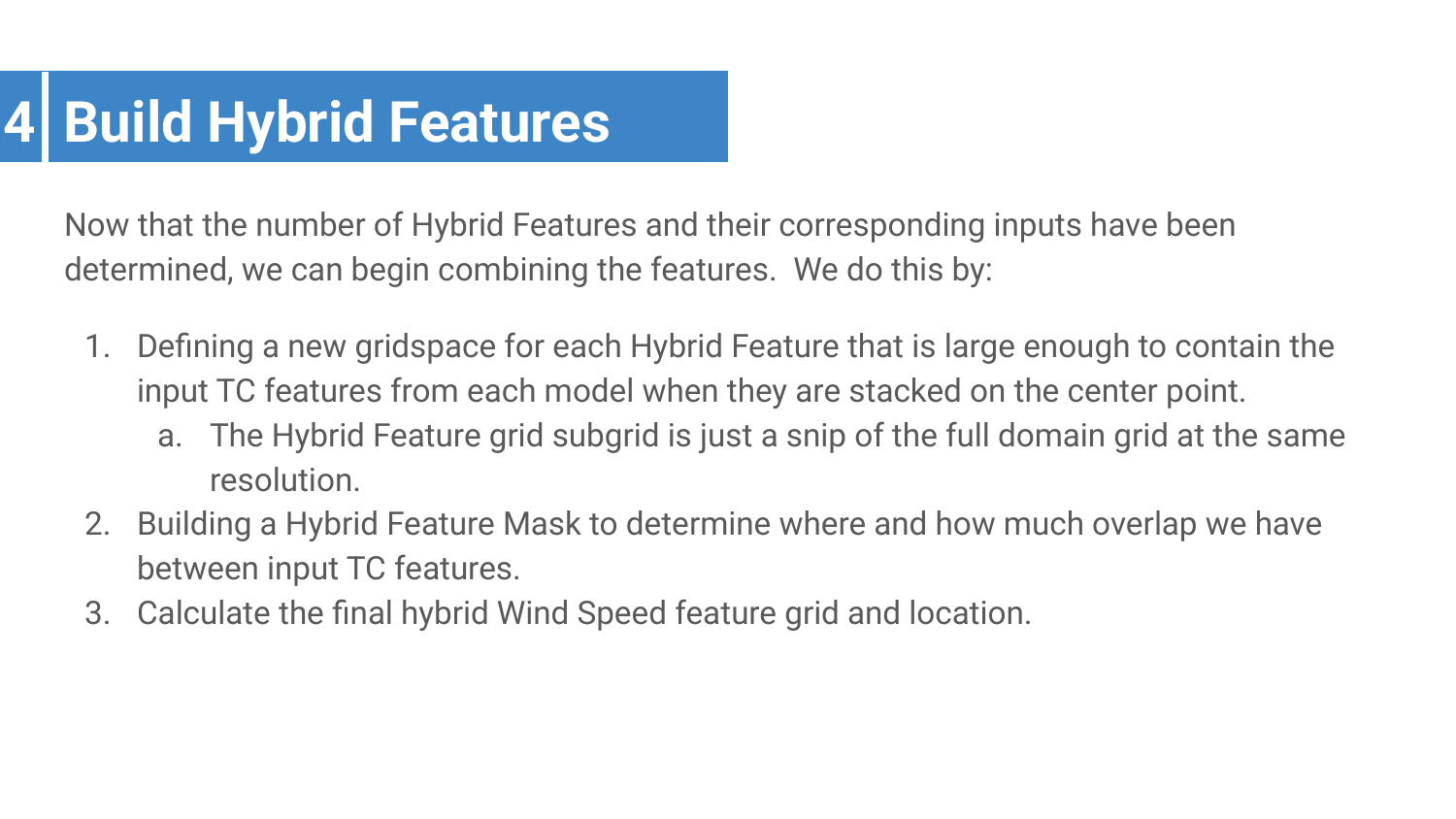

# 4  Build Hybrid Features
Now that the number of Hybrid Features and their corresponding inputs have been determined, we can begin combining the features.  We do this by:
Defining a new gridspace for each Hybrid Feature that is large enough to contain the input TC features from each model when they are stacked on the center point.
The Hybrid Feature grid subgrid is just a snip of the full domain grid at the same resolution.
Building a Hybrid Feature Mask to determine where and how much overlap we have between input TC features.
Calculate the final hybrid Wind Speed feature grid and location.